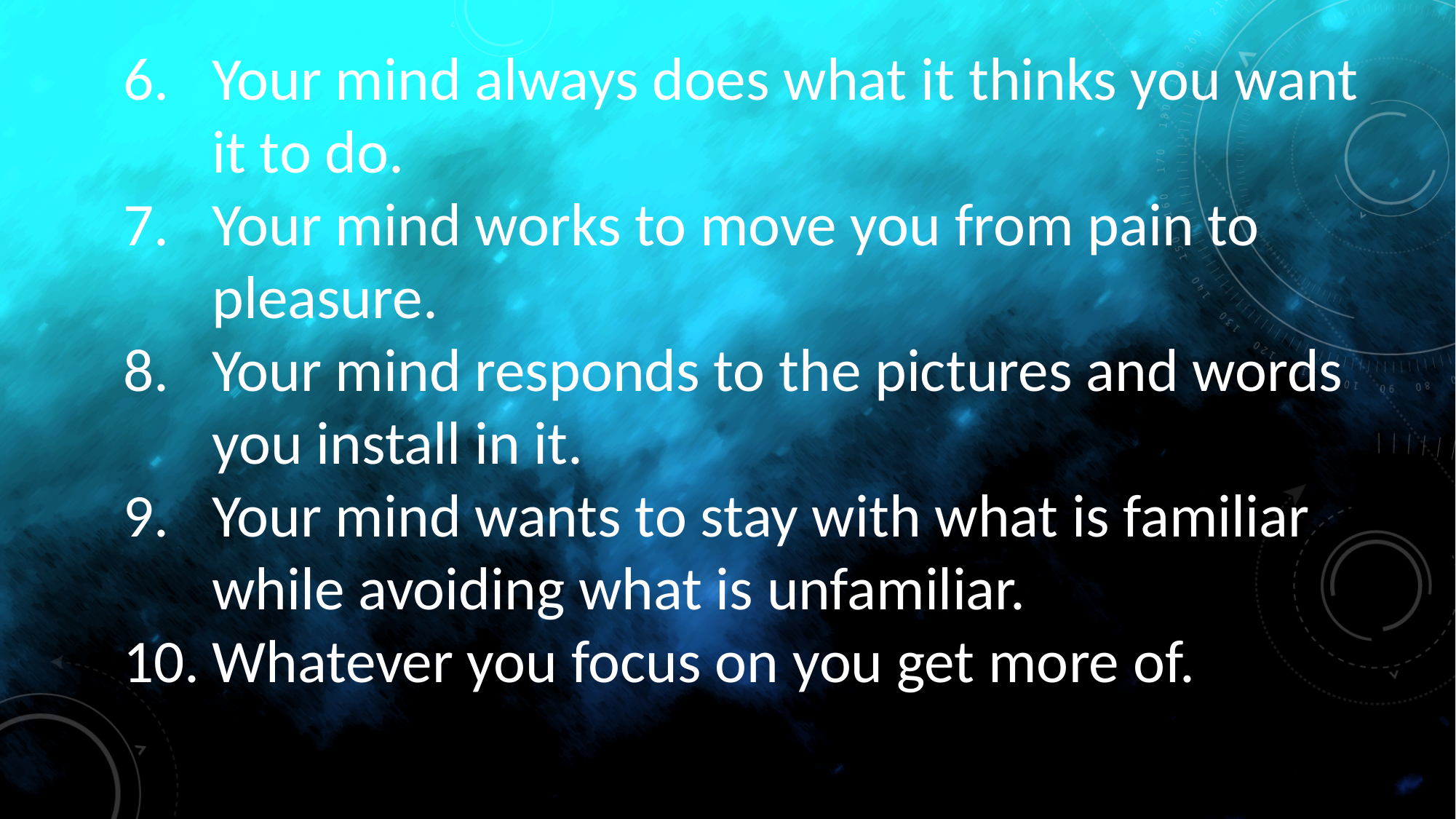

Your mind always does what it thinks you want it to do.
Your mind works to move you from pain to pleasure.
Your mind responds to the pictures and words you install in it.
Your mind wants to stay with what is familiar while avoiding what is unfamiliar.
Whatever you focus on you get more of.